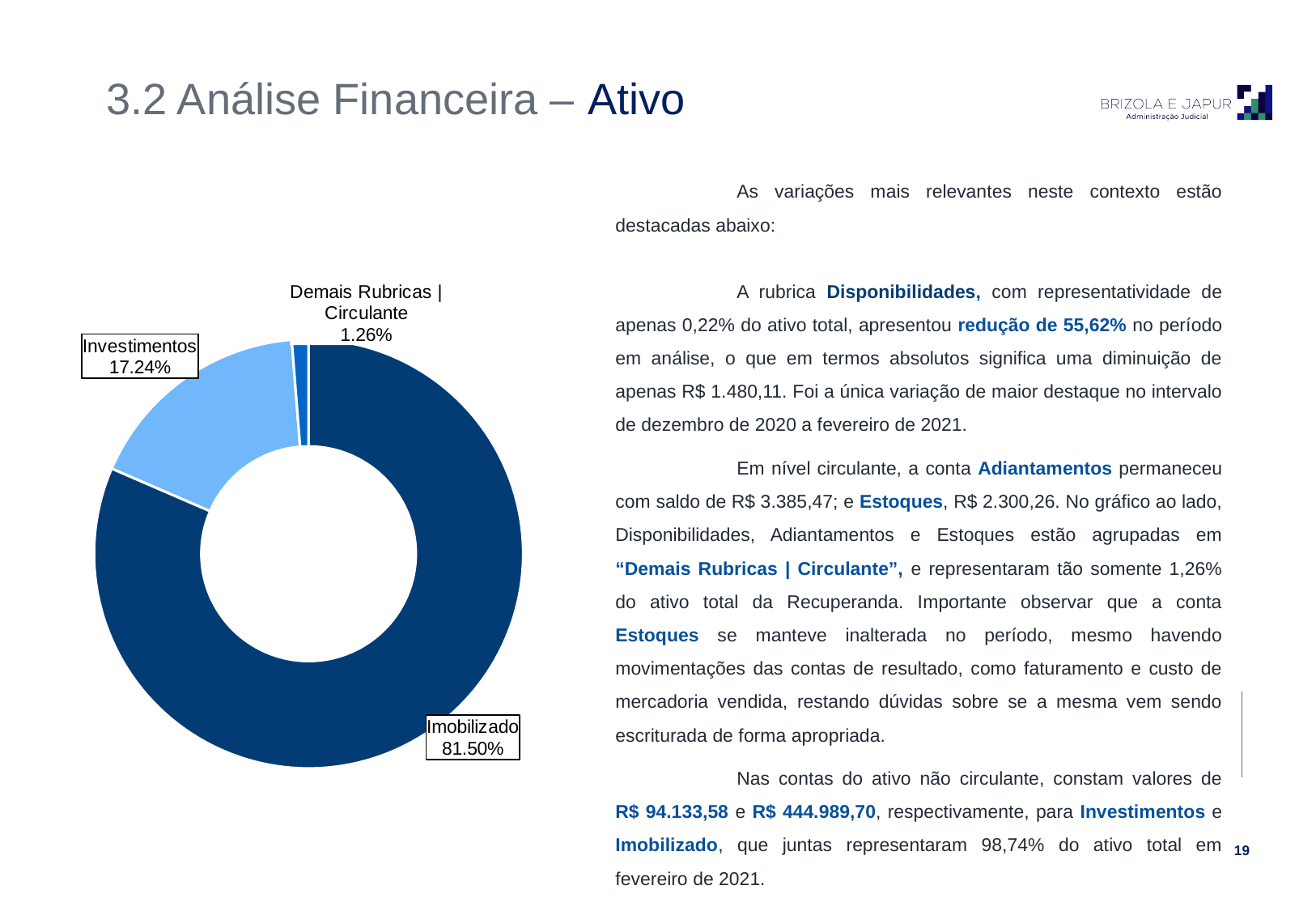

3.2 Análise Financeira – Ativo
	As variações mais relevantes neste contexto estão destacadas abaixo:

	A rubrica Disponibilidades, com representatividade de apenas 0,22% do ativo total, apresentou redução de 55,62% no período em análise, o que em termos absolutos significa uma diminuição de apenas R$ 1.480,11. Foi a única variação de maior destaque no intervalo de dezembro de 2020 a fevereiro de 2021.
	Em nível circulante, a conta Adiantamentos permaneceu com saldo de R$ 3.385,47; e Estoques, R$ 2.300,26. No gráfico ao lado, Disponibilidades, Adiantamentos e Estoques estão agrupadas em “Demais Rubricas | Circulante”, e representaram tão somente 1,26% do ativo total da Recuperanda. Importante observar que a conta Estoques se manteve inalterada no período, mesmo havendo movimentações das contas de resultado, como faturamento e custo de mercadoria vendida, restando dúvidas sobre se a mesma vem sendo escriturada de forma apropriada.
	Nas contas do ativo não circulante, constam valores de R$ 94.133,58 e R$ 444.989,70, respectivamente, para Investimentos e Imobilizado, que juntas representaram 98,74% do ativo total em fevereiro de 2021.

### Chart

| Category | Contas - Ativo |
|---|---|
| Imobilizado | 444989.7 |
| Investimentos | 94133.58 |
| Demais Rubricas | Circulante | 6866.969999999999 |